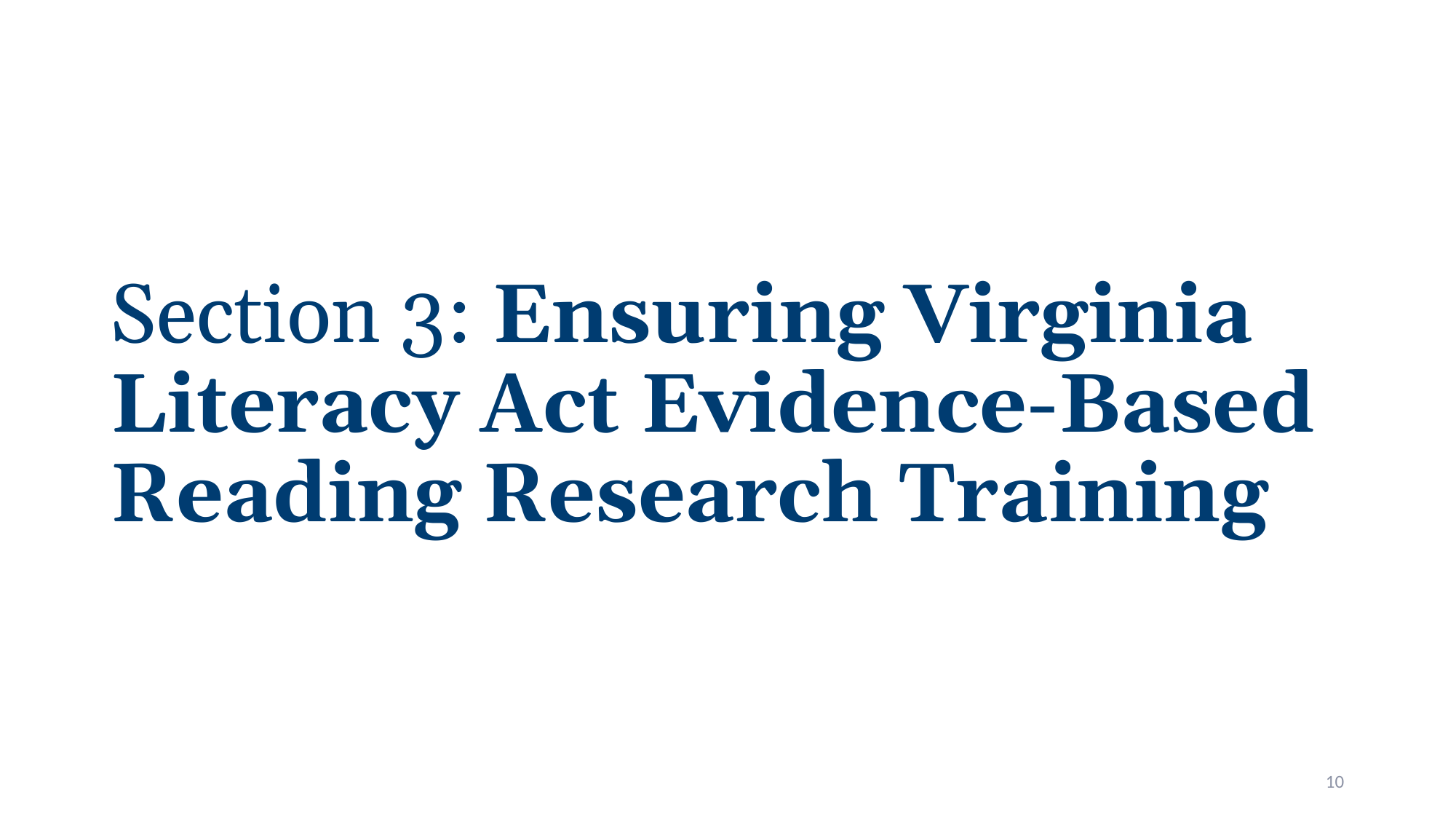

# Section 3: Ensuring Virginia Literacy Act Evidence-Based Reading Research Training
10